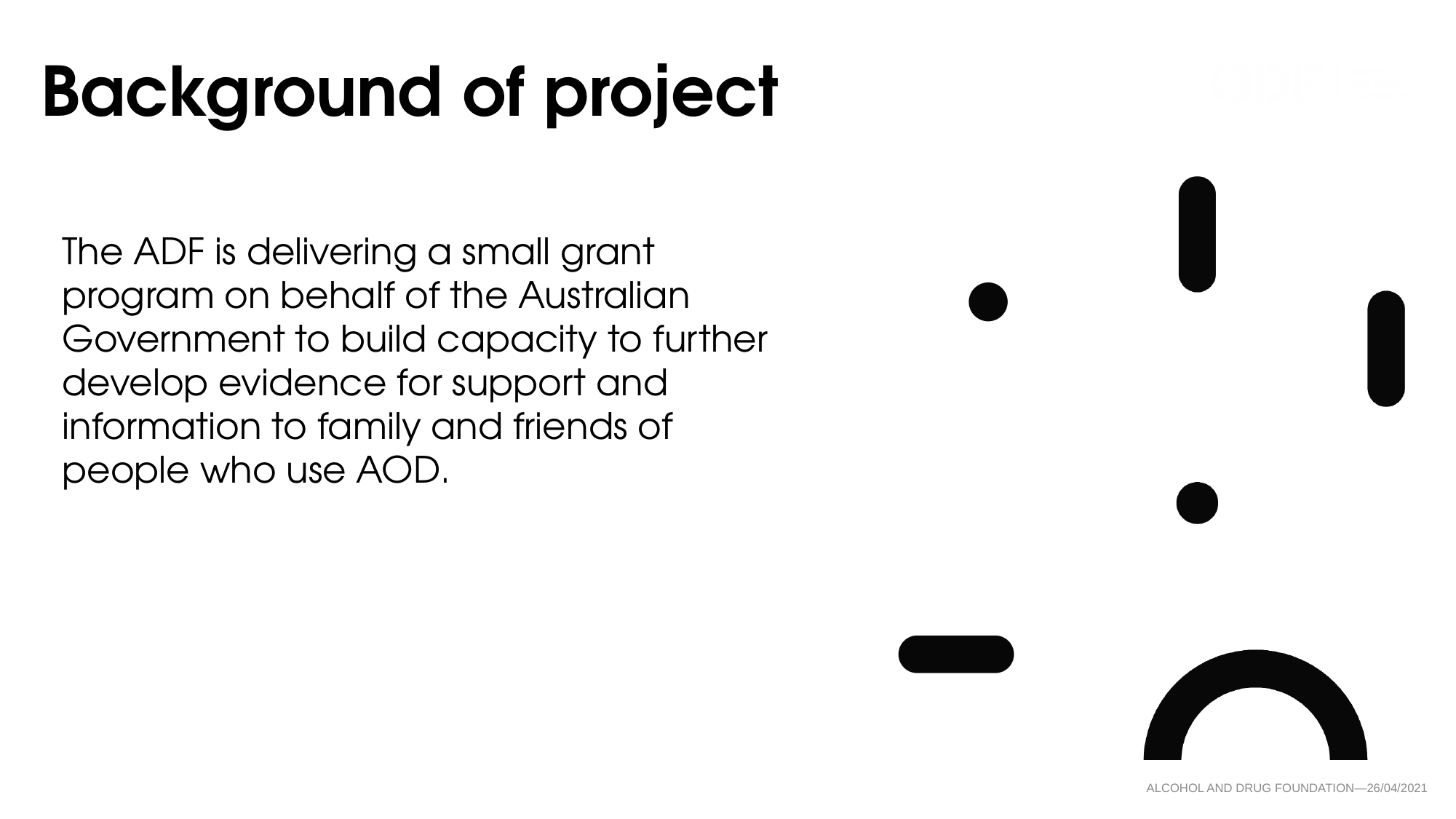

Background of project

The ADF is delivering a small grant program on behalf of the Australian Government to build capacity to further develop evidence for support and information to family and friends of people who use AOD.